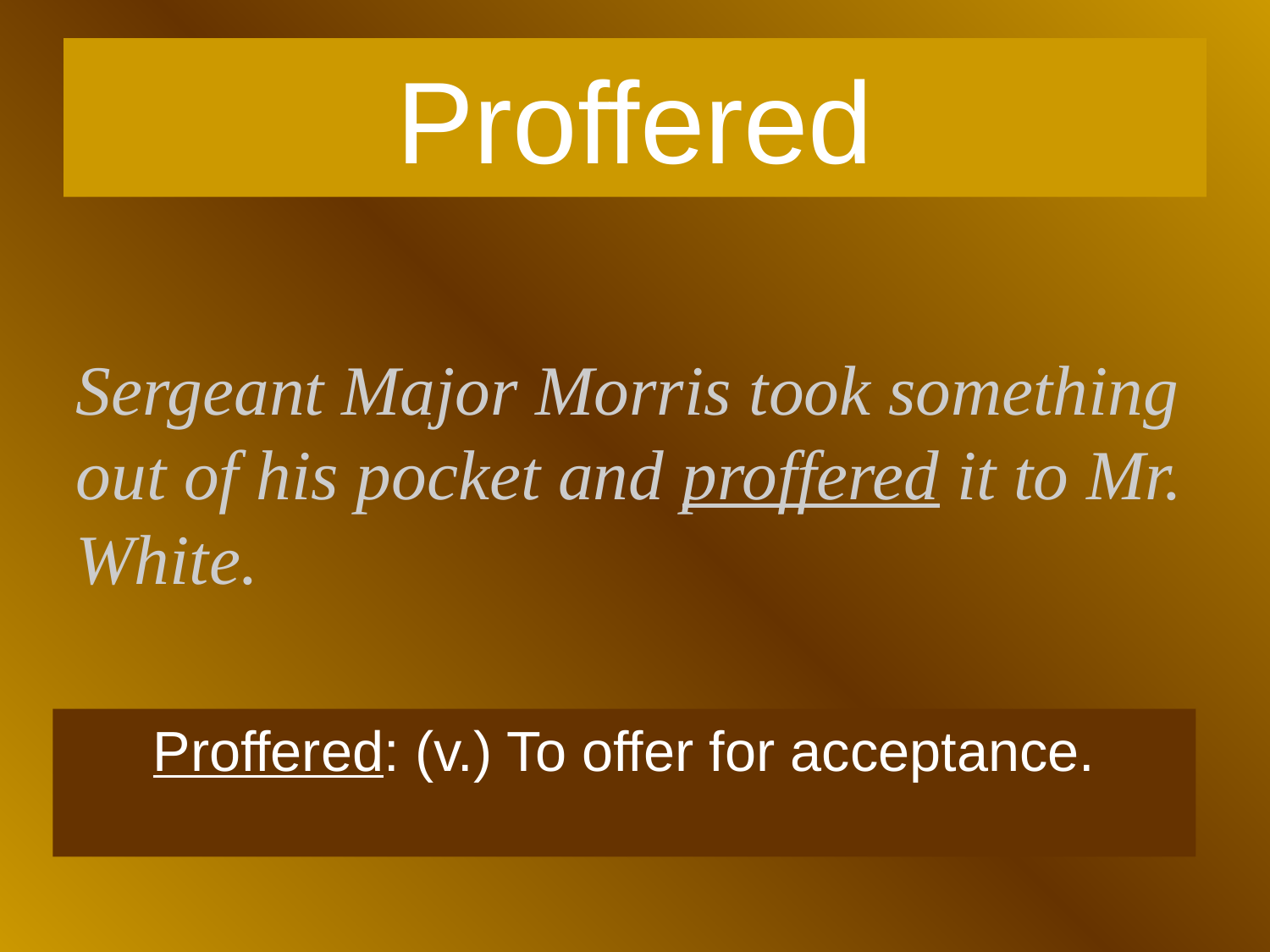

# Proffered
Sergeant Major Morris took something out of his pocket and proffered it to Mr. White.
Proffered: (v.) To offer for acceptance.